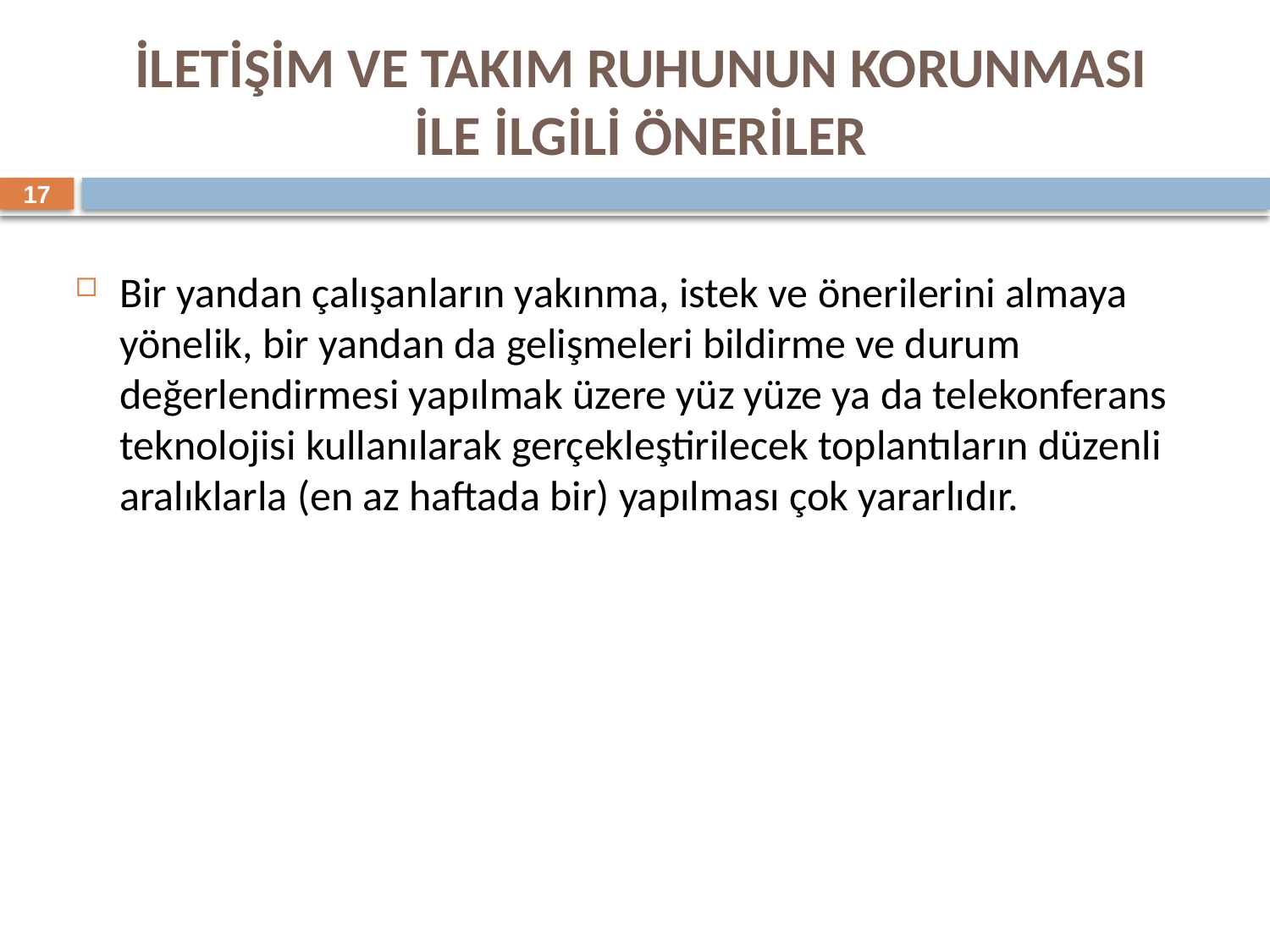

# İLETİŞİM VE TAKIM RUHUNUN KORUNMASI İLE İLGİLİ ÖNERİLER
17

Bir yandan çalışanların yakınma, istek ve önerilerini almaya yönelik, bir yandan da gelişmeleri bildirme ve durum değerlendirmesi yapılmak üzere yüz yüze ya da telekonferans teknolojisi kullanılarak gerçekleştirilecek toplantıların düzenli aralıklarla (en az haftada bir) yapılması çok yararlıdır.